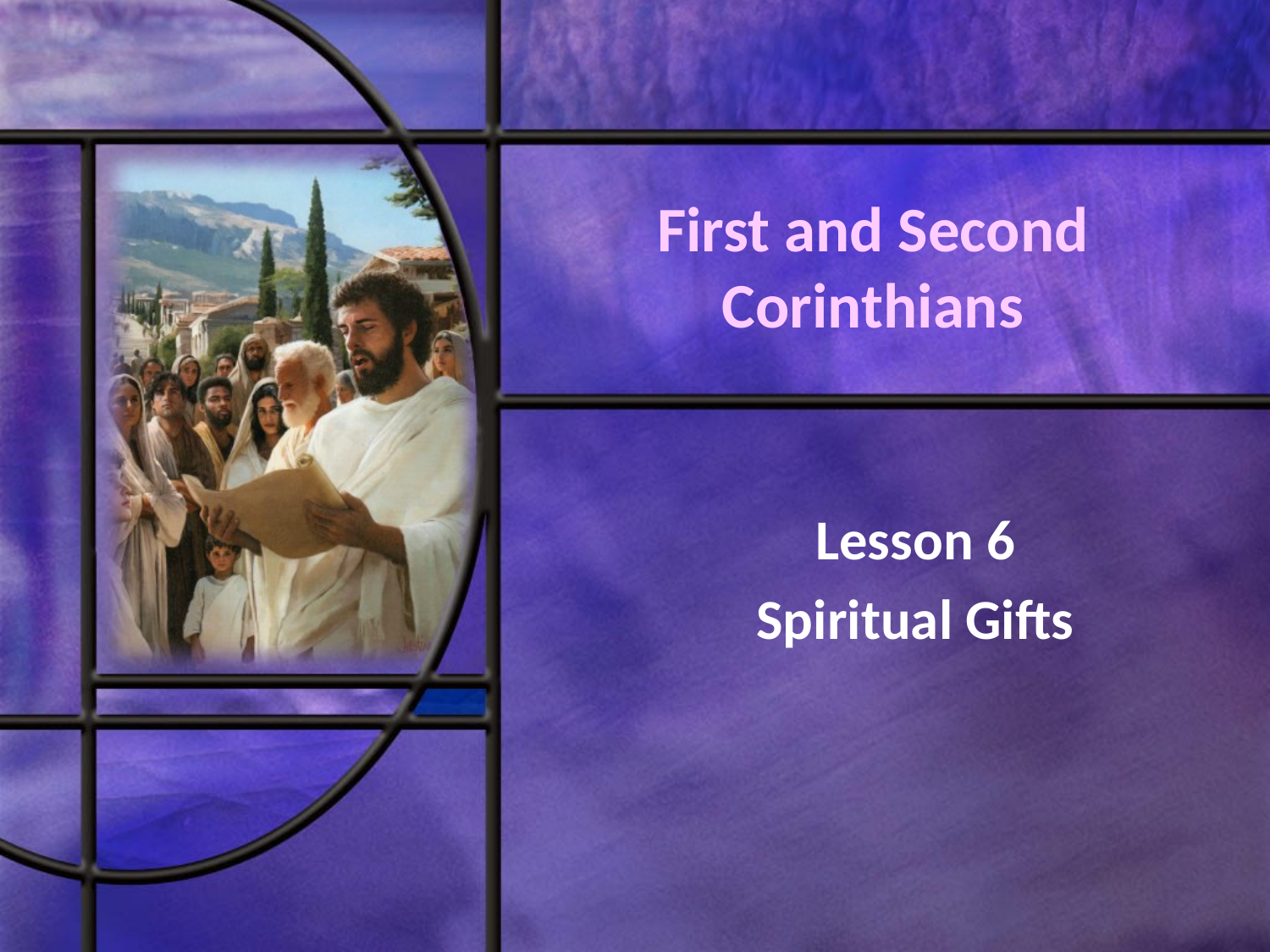

# First and Second Corinthians
Lesson 6
Spiritual Gifts